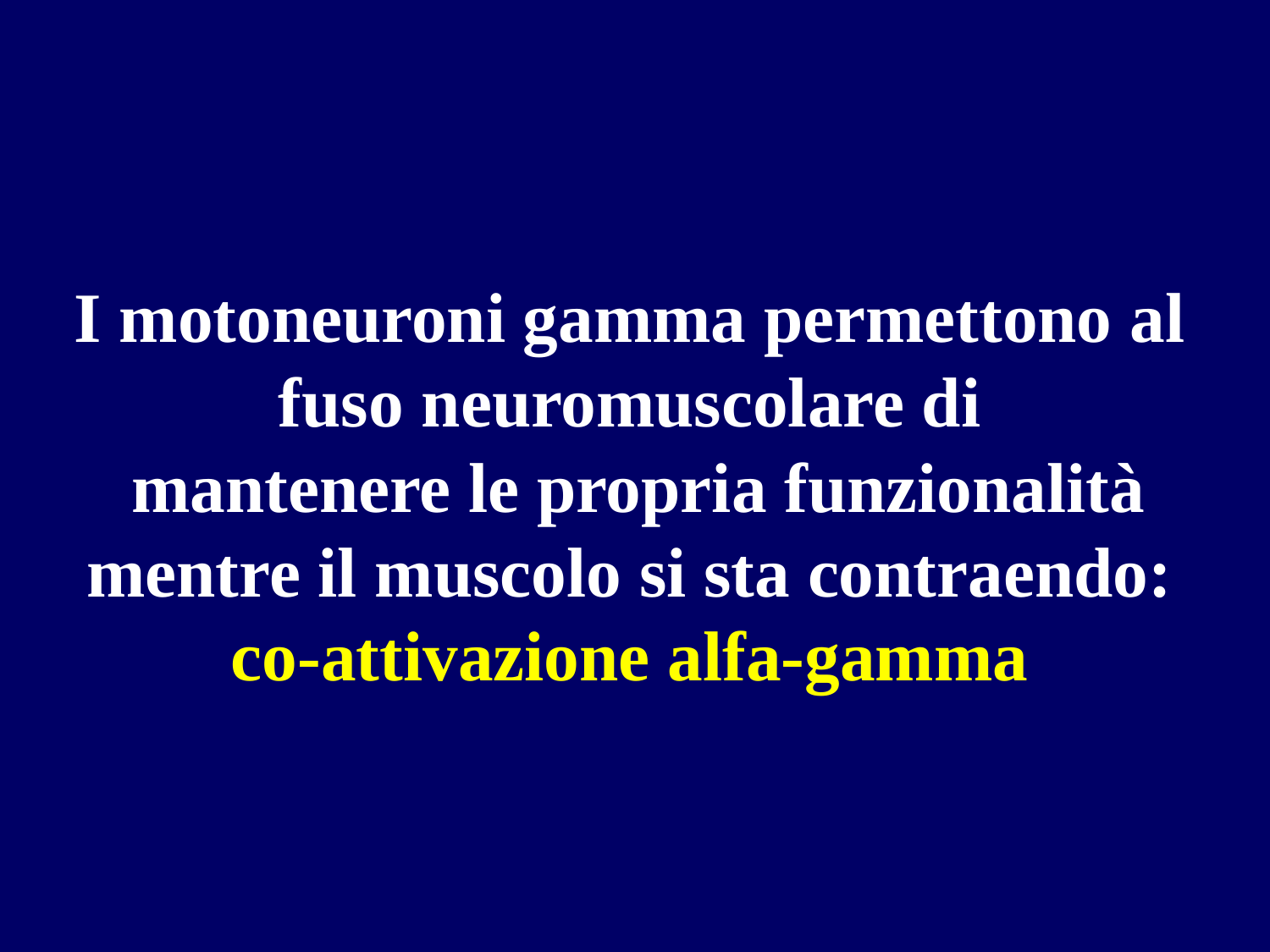

I motoneuroni gamma permettono al fuso neuromuscolare di
 mantenere le propria funzionalità mentre il muscolo si sta contraendo: co-attivazione alfa-gamma